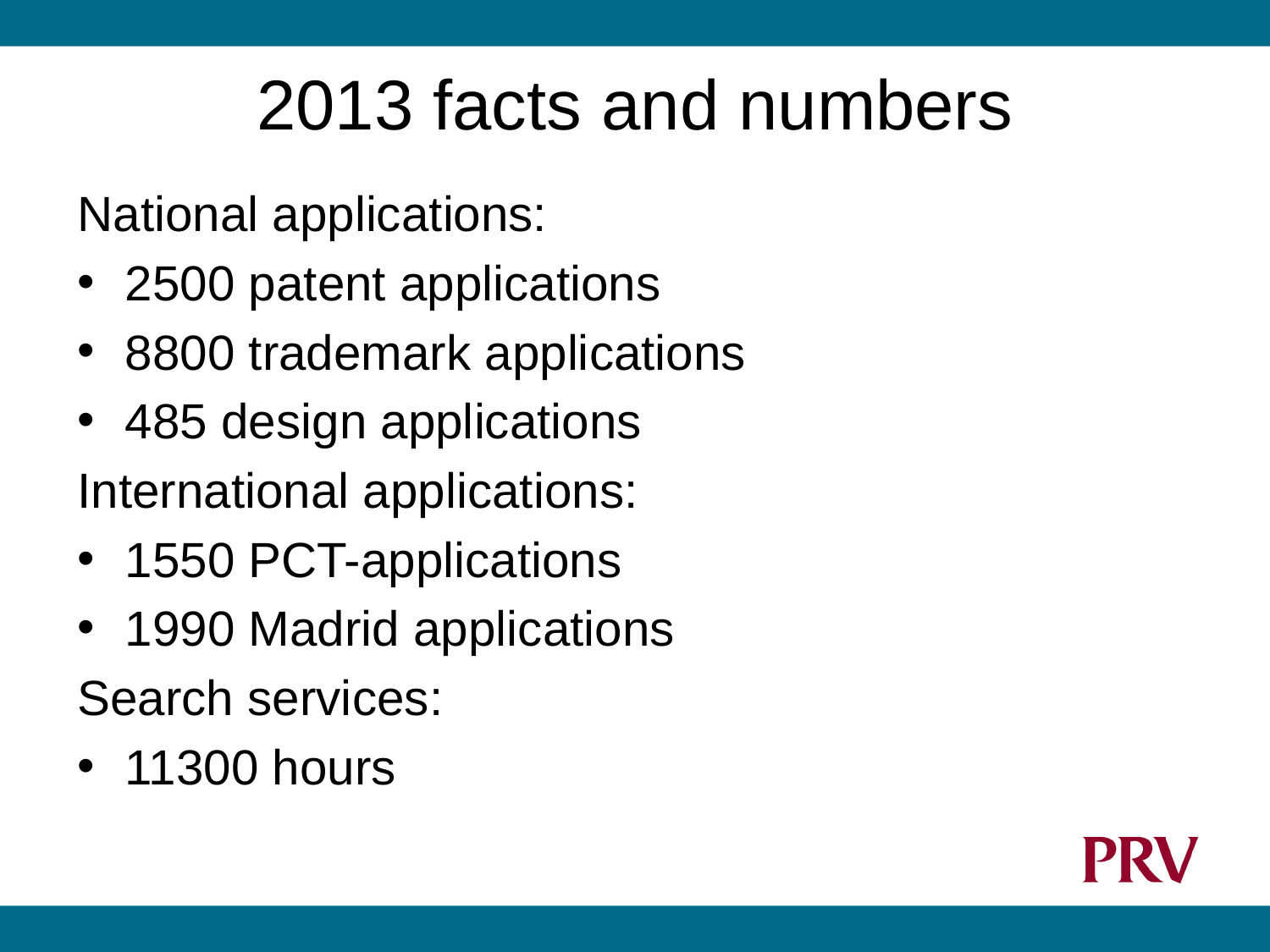

# 2013 facts and numbers
National applications:
2500 patent applications
8800 trademark applications
485 design applications
International applications:
1550 PCT-applications
1990 Madrid applications
Search services:
11300 hours